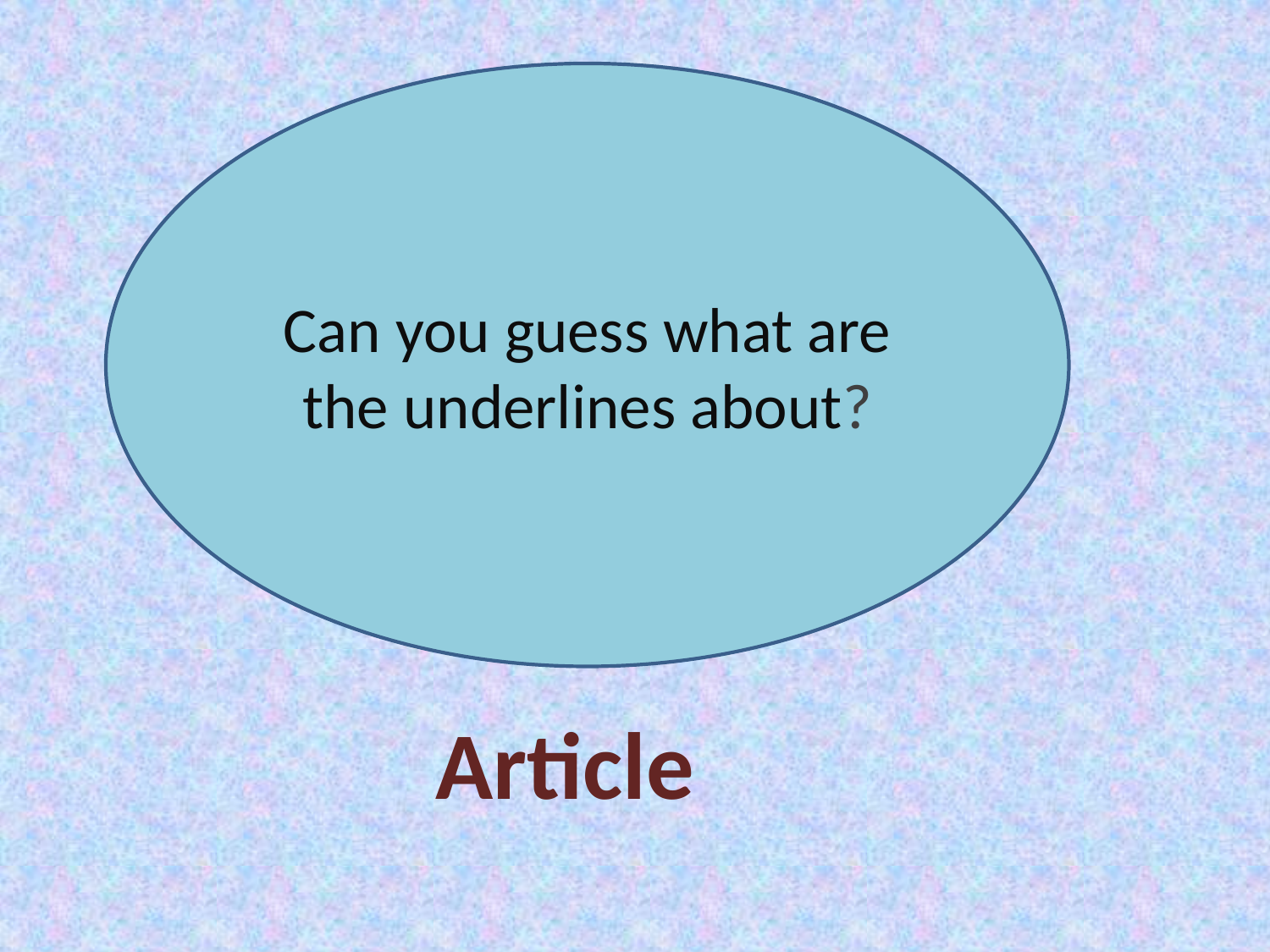

Can you guess what are the underlines about?
Article